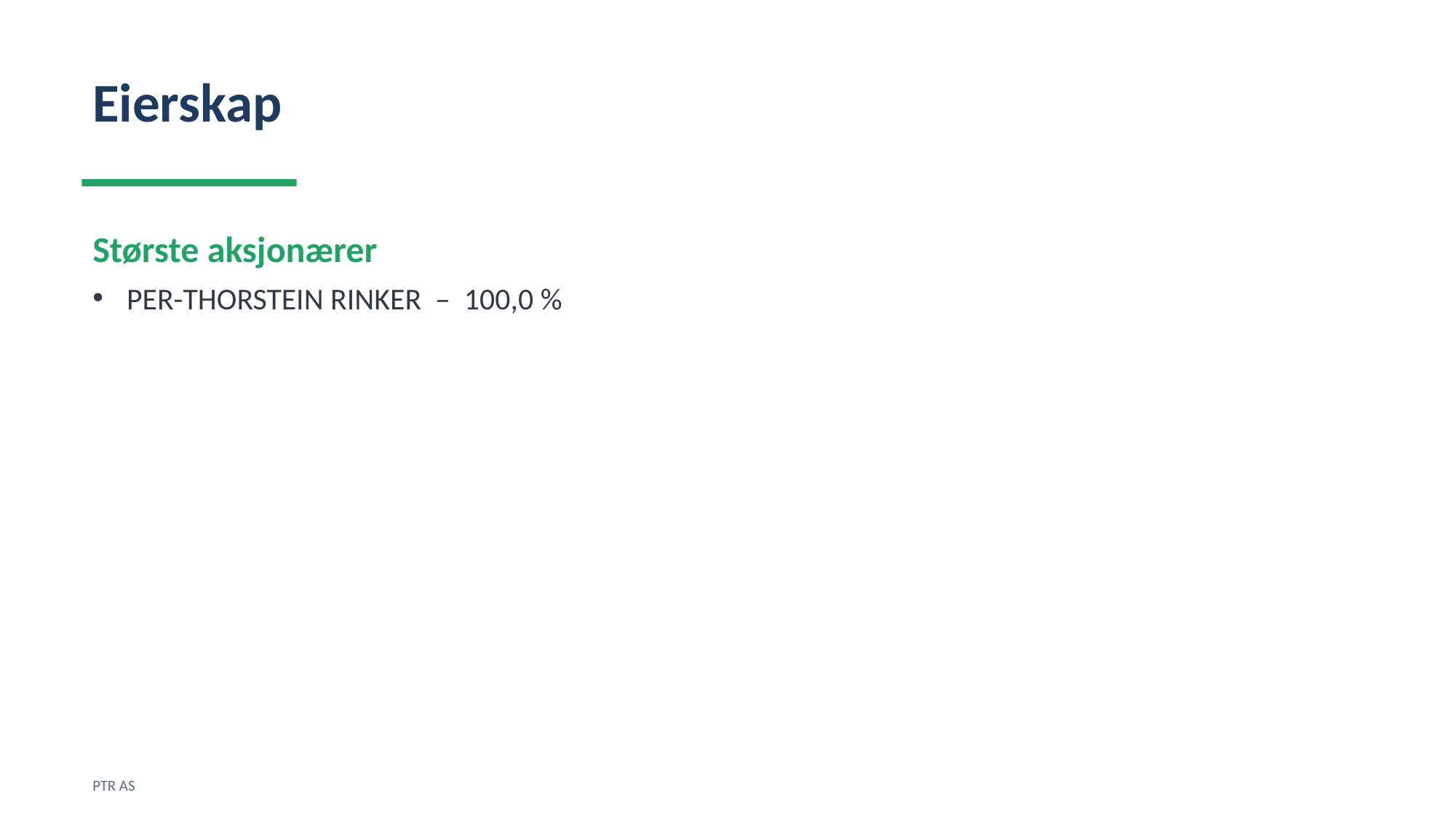

Eierskap

Største aksjonærer
PER-THORSTEIN RINKER  –  100,0 %
PTR AS